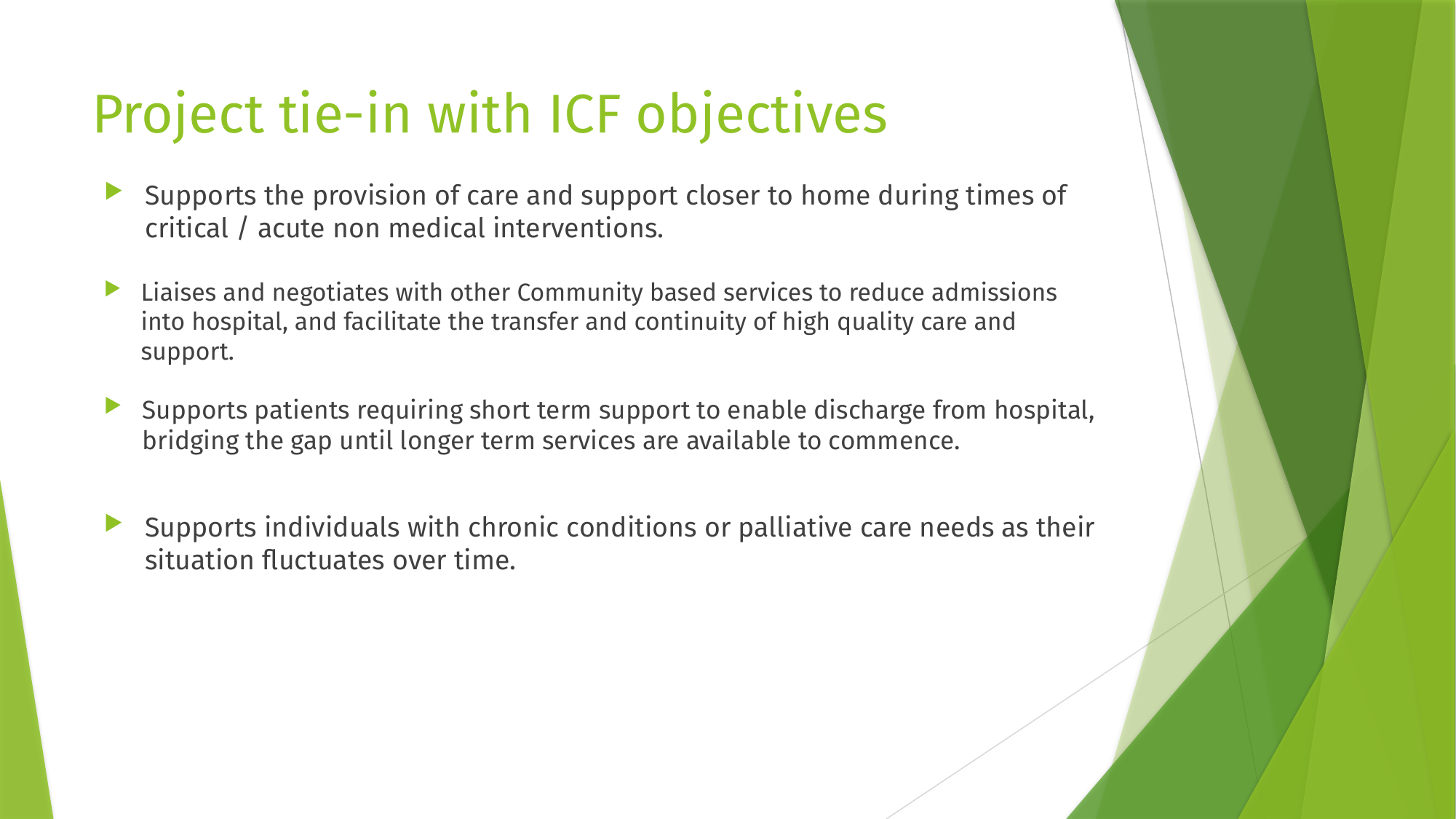

# Project tie-in with ICF objectives
Supports the provision of care and support closer to home during times of critical / acute non medical interventions.
Liaises and negotiates with other Community based services to reduce admissions into hospital, and facilitate the transfer and continuity of high quality care and support.
Supports patients requiring short term support to enable discharge from hospital, bridging the gap until longer term services are available to commence.
Supports individuals with chronic conditions or palliative care needs as their situation fluctuates over time.